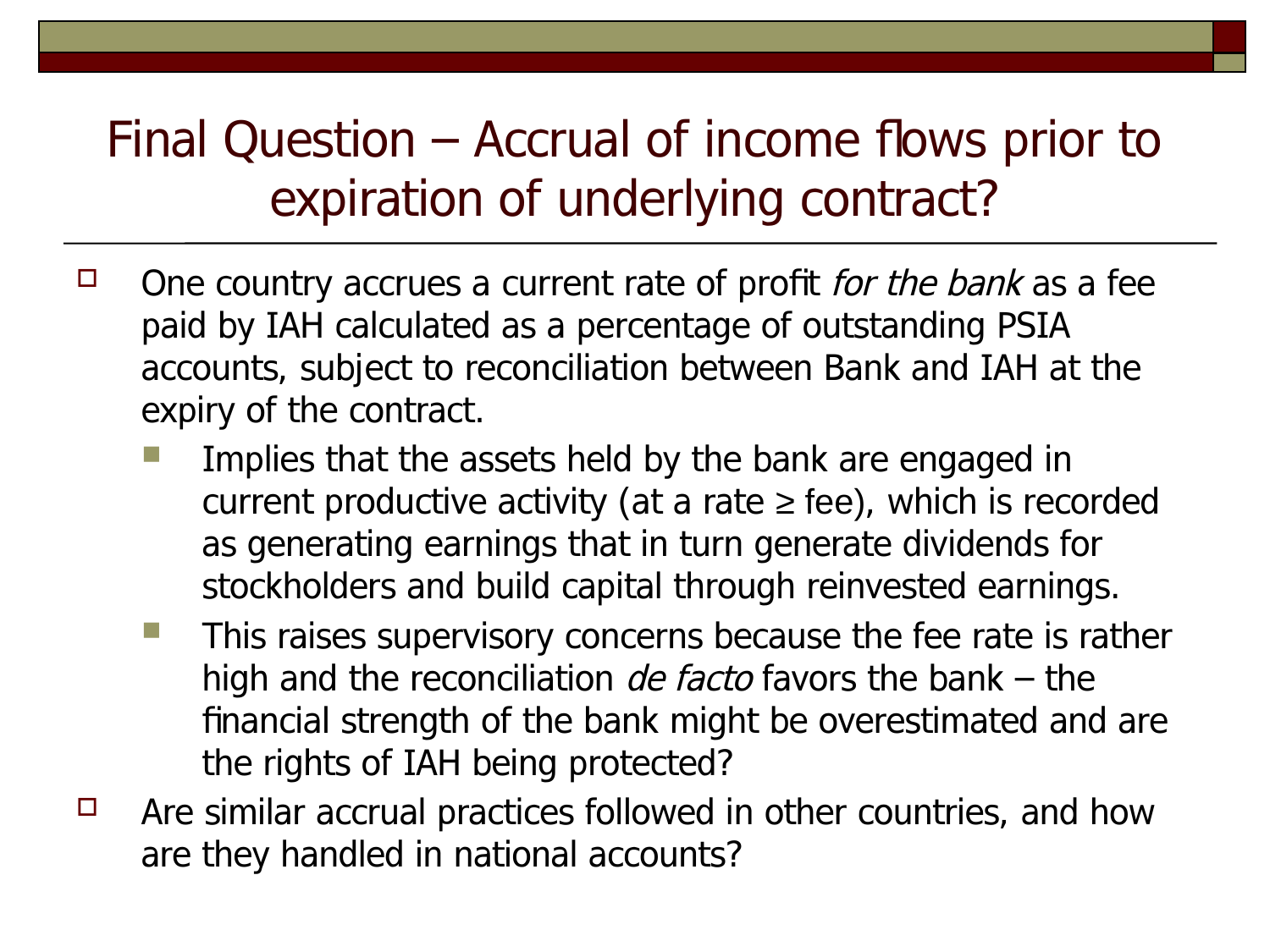

# Final Question – Accrual of income flows prior to expiration of underlying contract?
One country accrues a current rate of profit for the bank as a fee paid by IAH calculated as a percentage of outstanding PSIA accounts, subject to reconciliation between Bank and IAH at the expiry of the contract.
Implies that the assets held by the bank are engaged in current productive activity (at a rate ≥ fee), which is recorded as generating earnings that in turn generate dividends for stockholders and build capital through reinvested earnings.
This raises supervisory concerns because the fee rate is rather high and the reconciliation de facto favors the bank – the financial strength of the bank might be overestimated and are the rights of IAH being protected?
Are similar accrual practices followed in other countries, and how are they handled in national accounts?